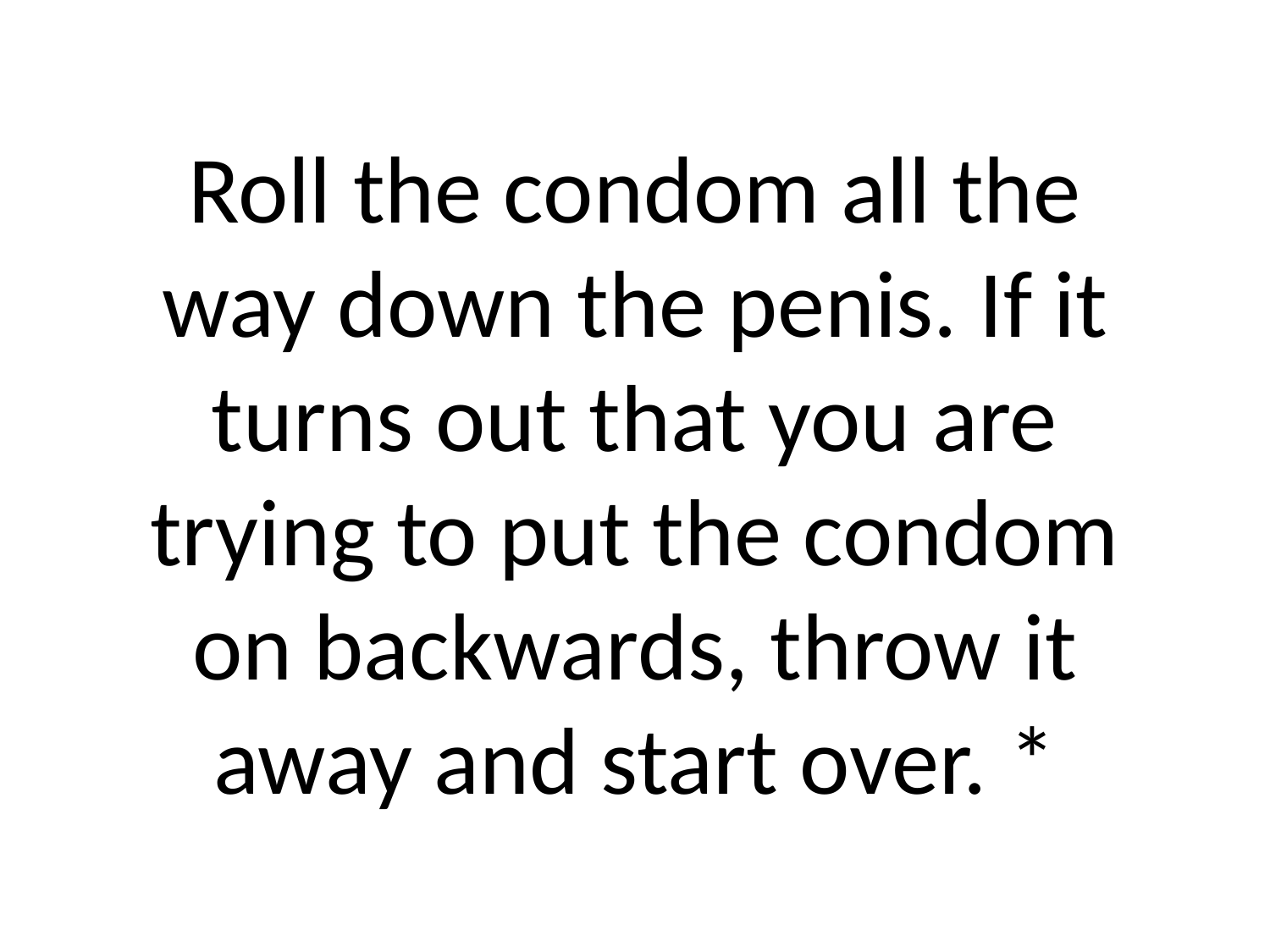

# Roll the condom all the way down the penis. If it turns out that you are trying to put the condom on backwards, throw it away and start over. *